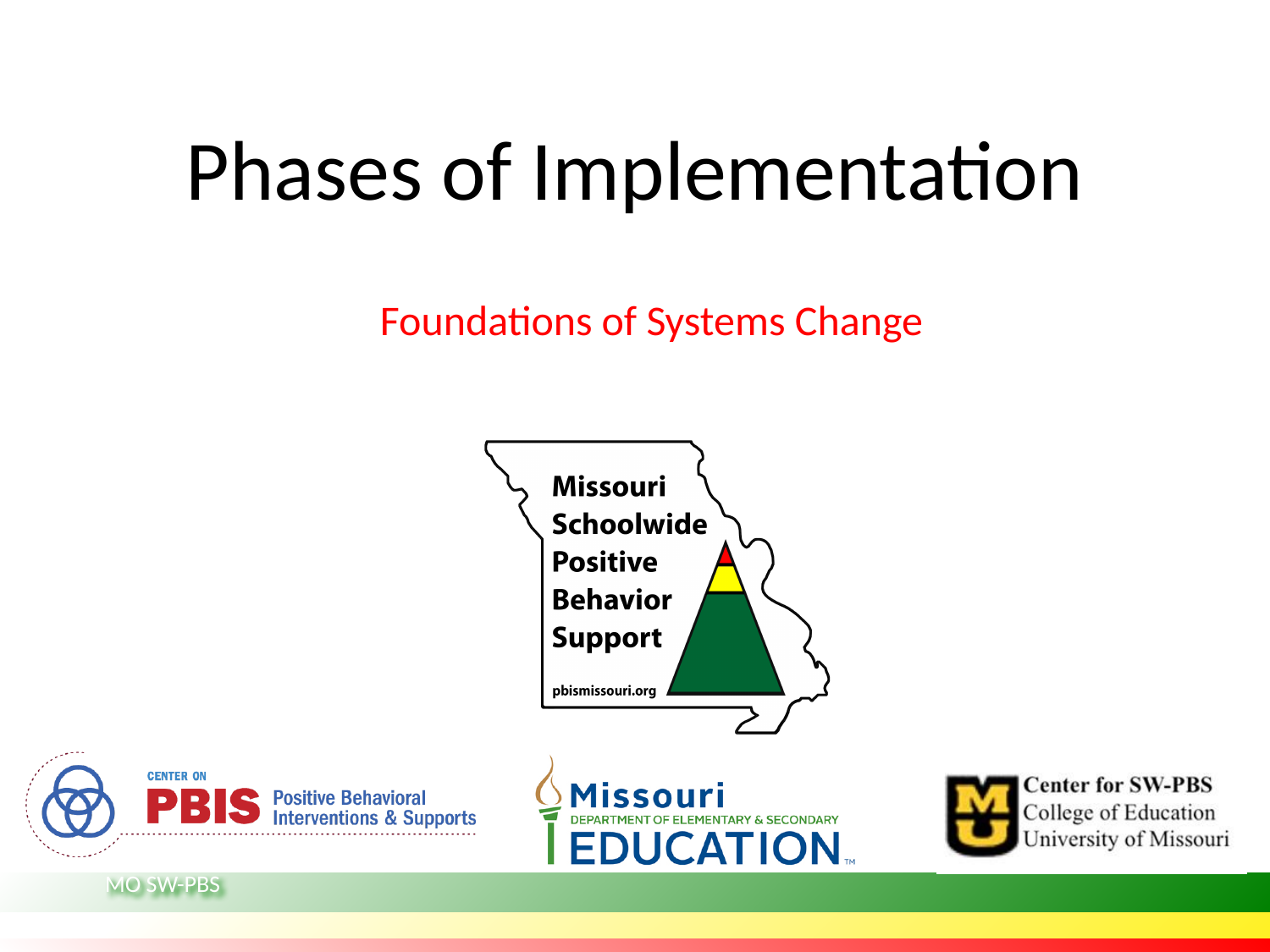

# Phases of Implementation
Foundations of Systems Change